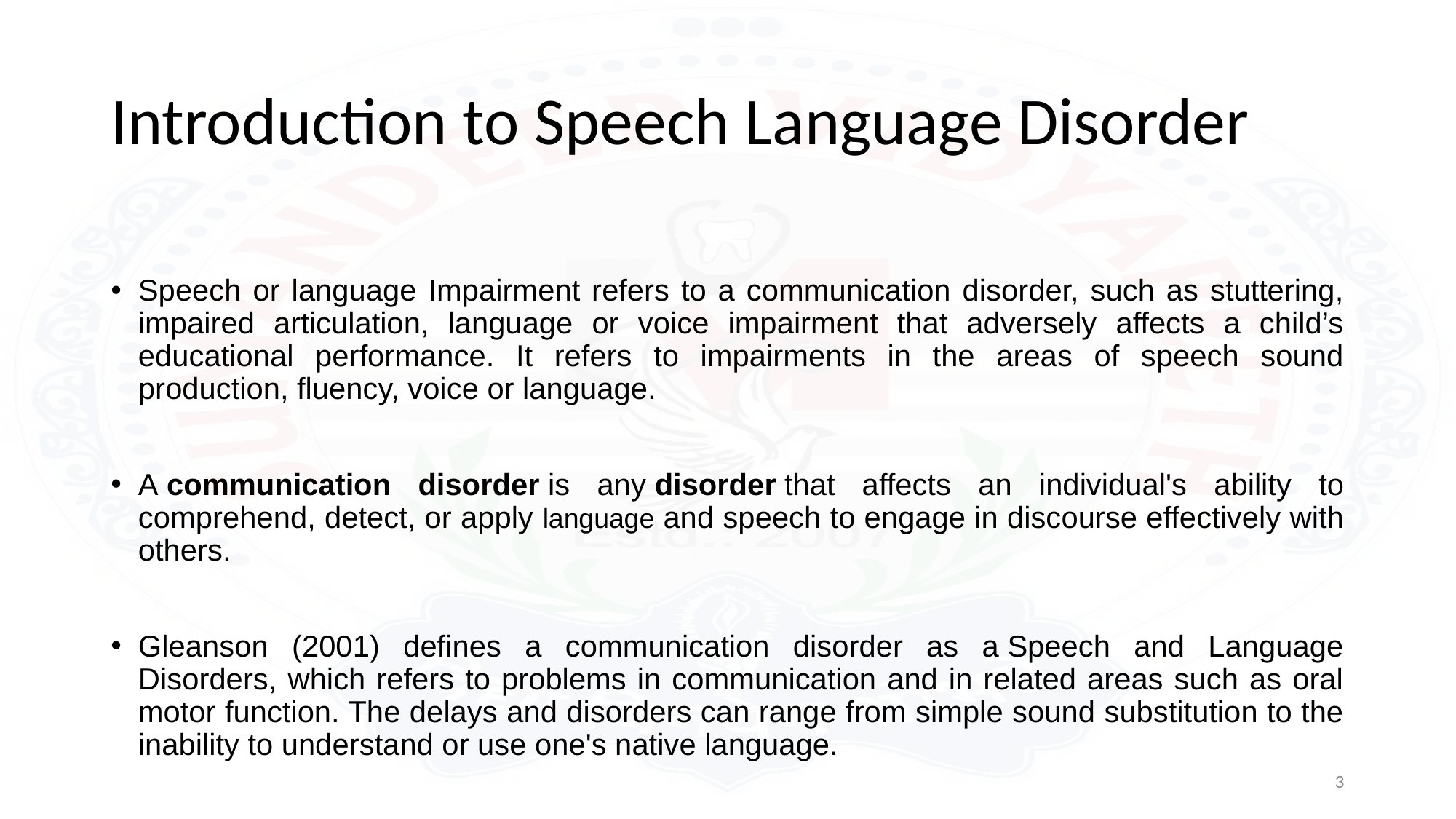

# Introduction to Speech Language Disorder

Speech or language Impairment refers to a communication disorder, such as stuttering, impaired articulation, language or voice impairment that adversely affects a child’s educational performance. It refers to impairments in the areas of speech sound production, fluency, voice or language.

A communication disorder is any disorder that affects an individual's ability to comprehend, detect, or apply language and speech to engage in discourse effectively with others.

Gleanson (2001) defines a communication disorder as a Speech and Language Disorders, which refers to problems in communication and in related areas such as oral motor function. The delays and disorders can range from simple sound substitution to the inability to understand or use one's native language.
3